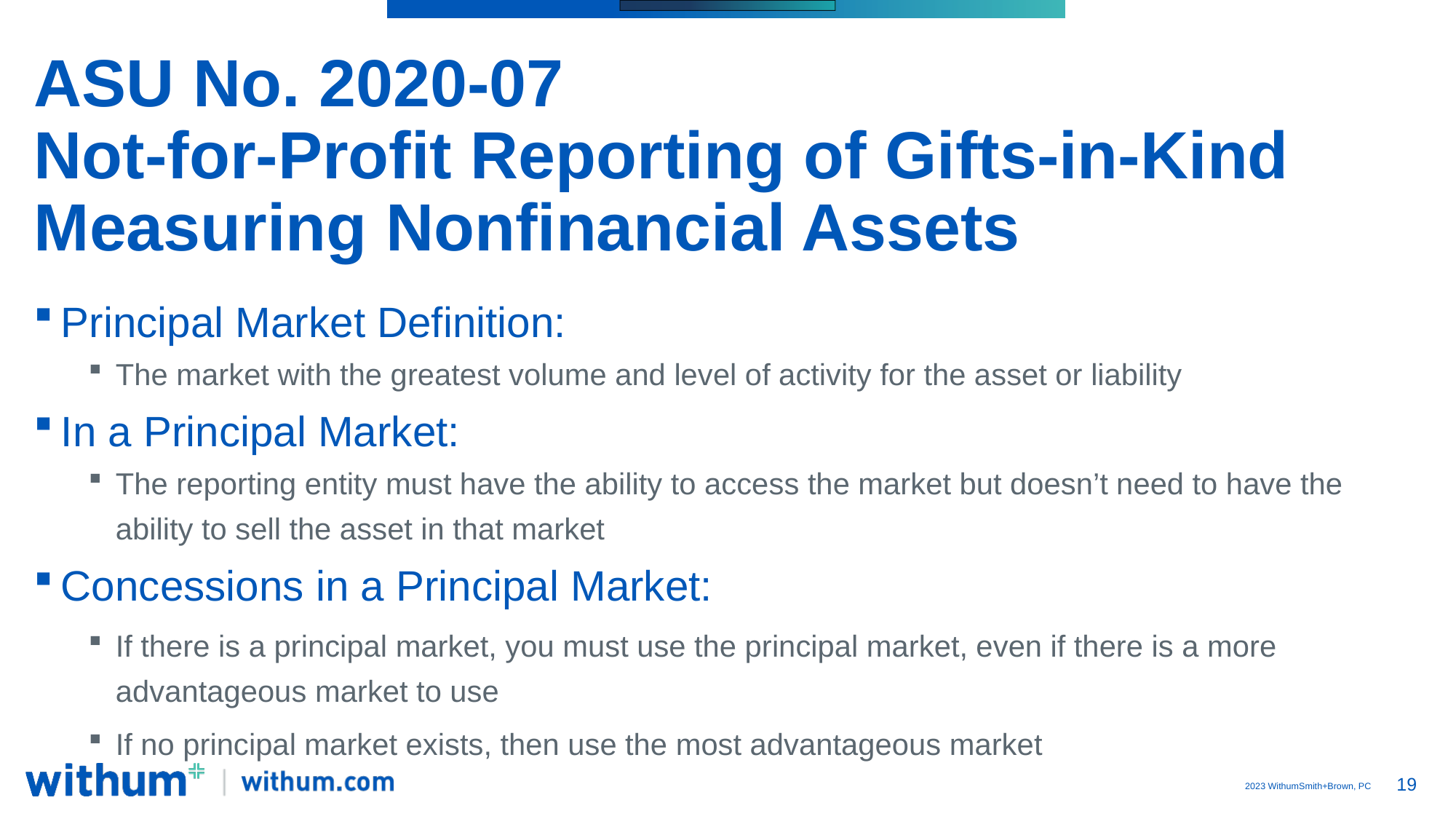

# ASU No. 2020-07 Not-for-Profit Reporting of Gifts-in-Kind  Measuring Nonfinancial Assets
Principal Market Definition:
The market with the greatest volume and level of activity for the asset or liability
In a Principal Market:
The reporting entity must have the ability to access the market but doesn’t need to have the ability to sell the asset in that market
Concessions in a Principal Market:
If there is a principal market, you must use the principal market, even if there is a more advantageous market to use
If no principal market exists, then use the most advantageous market